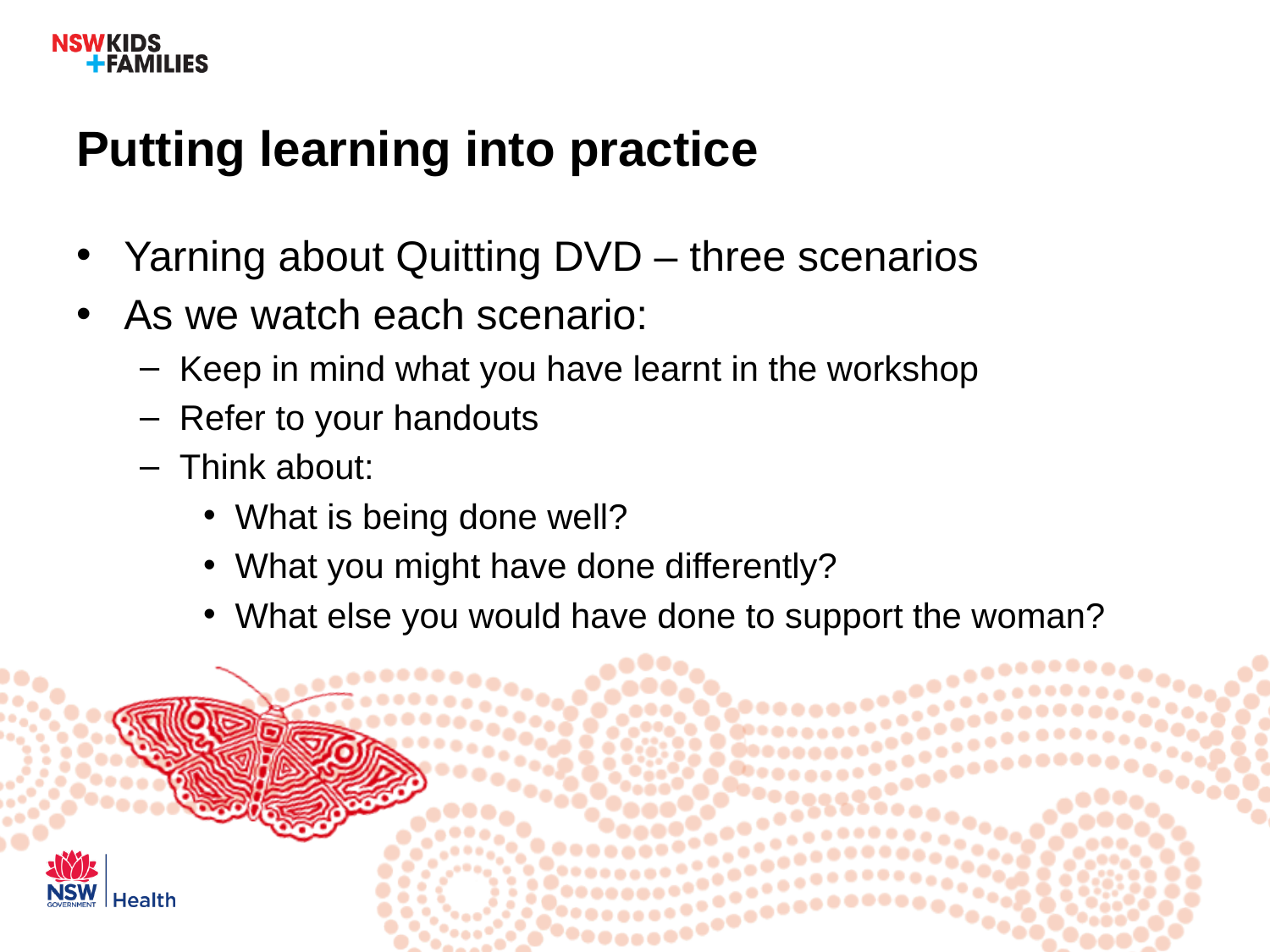

# Putting learning into practice
Yarning about Quitting DVD – three scenarios
As we watch each scenario:
Keep in mind what you have learnt in the workshop
Refer to your handouts
Think about:
What is being done well?
What you might have done differently?
What else you would have done to support the woman?